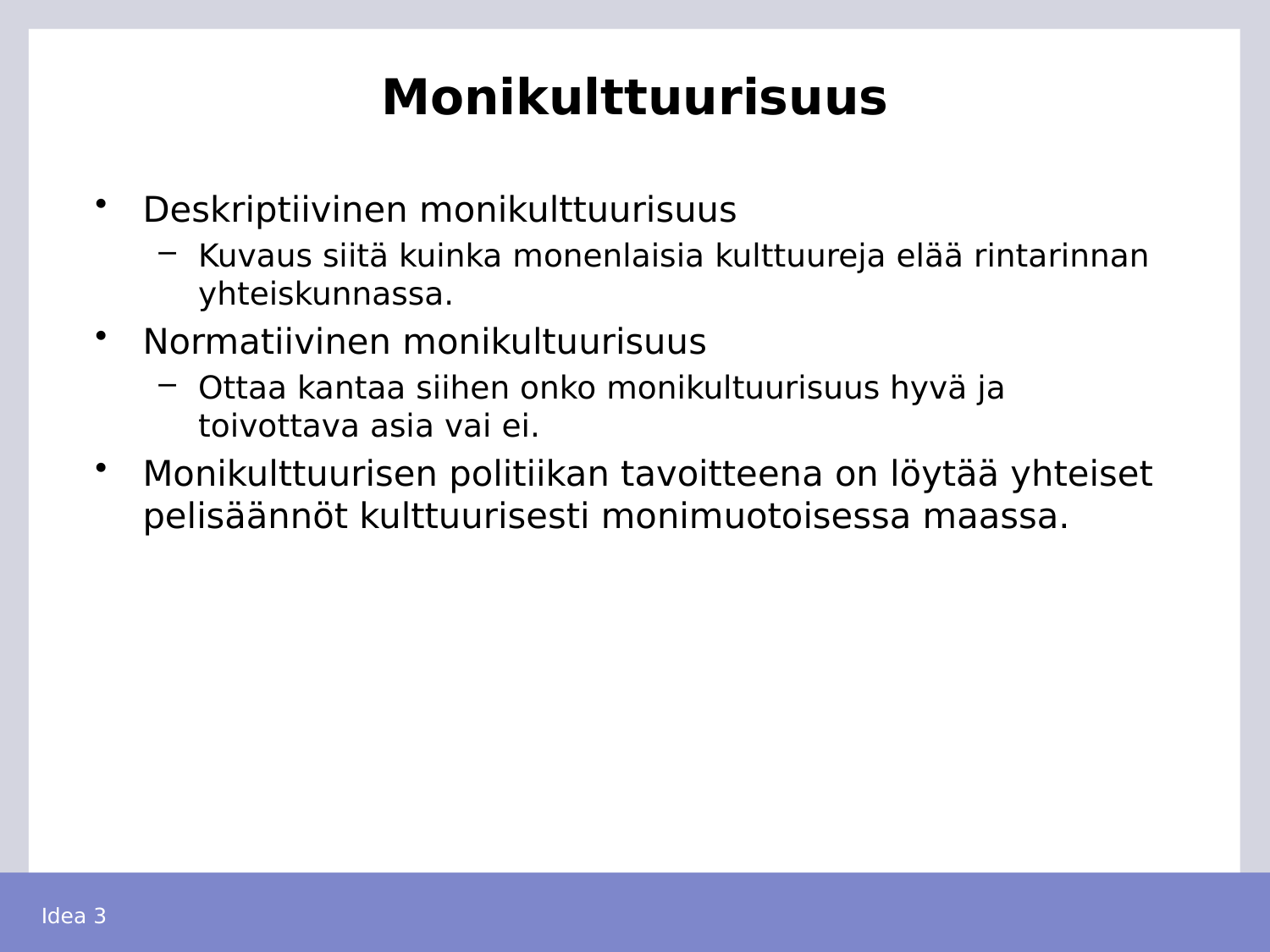

# Monikulttuurisuus
Deskriptiivinen monikulttuurisuus
Kuvaus siitä kuinka monenlaisia kulttuureja elää rintarinnan yhteiskunnassa.
Normatiivinen monikultuurisuus
Ottaa kantaa siihen onko monikultuurisuus hyvä ja toivottava asia vai ei.
Monikulttuurisen politiikan tavoitteena on löytää yhteiset pelisäännöt kulttuurisesti monimuotoisessa maassa.